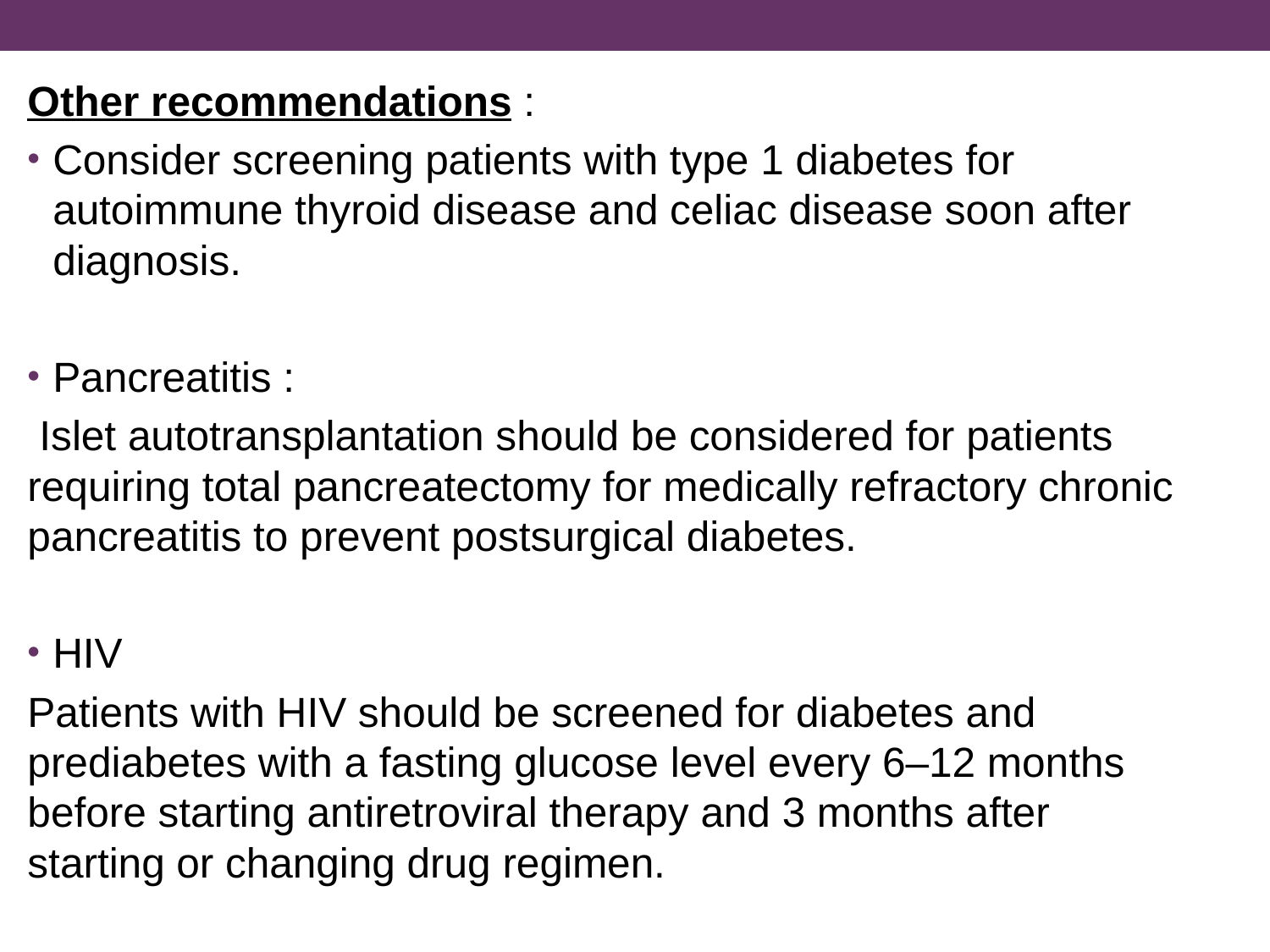

Other recommendations :
Consider screening patients with type 1 diabetes for autoimmune thyroid disease and celiac disease soon after diagnosis.

Pancreatitis :
 Islet autotransplantation should be considered for patients requiring total pancreatectomy for medically refractory chronic pancreatitis to prevent postsurgical diabetes.

HIV
Patients with HIV should be screened for diabetes and prediabetes with a fasting glucose level every 6–12 months before starting antiretroviral therapy and 3 months after starting or changing drug regimen.